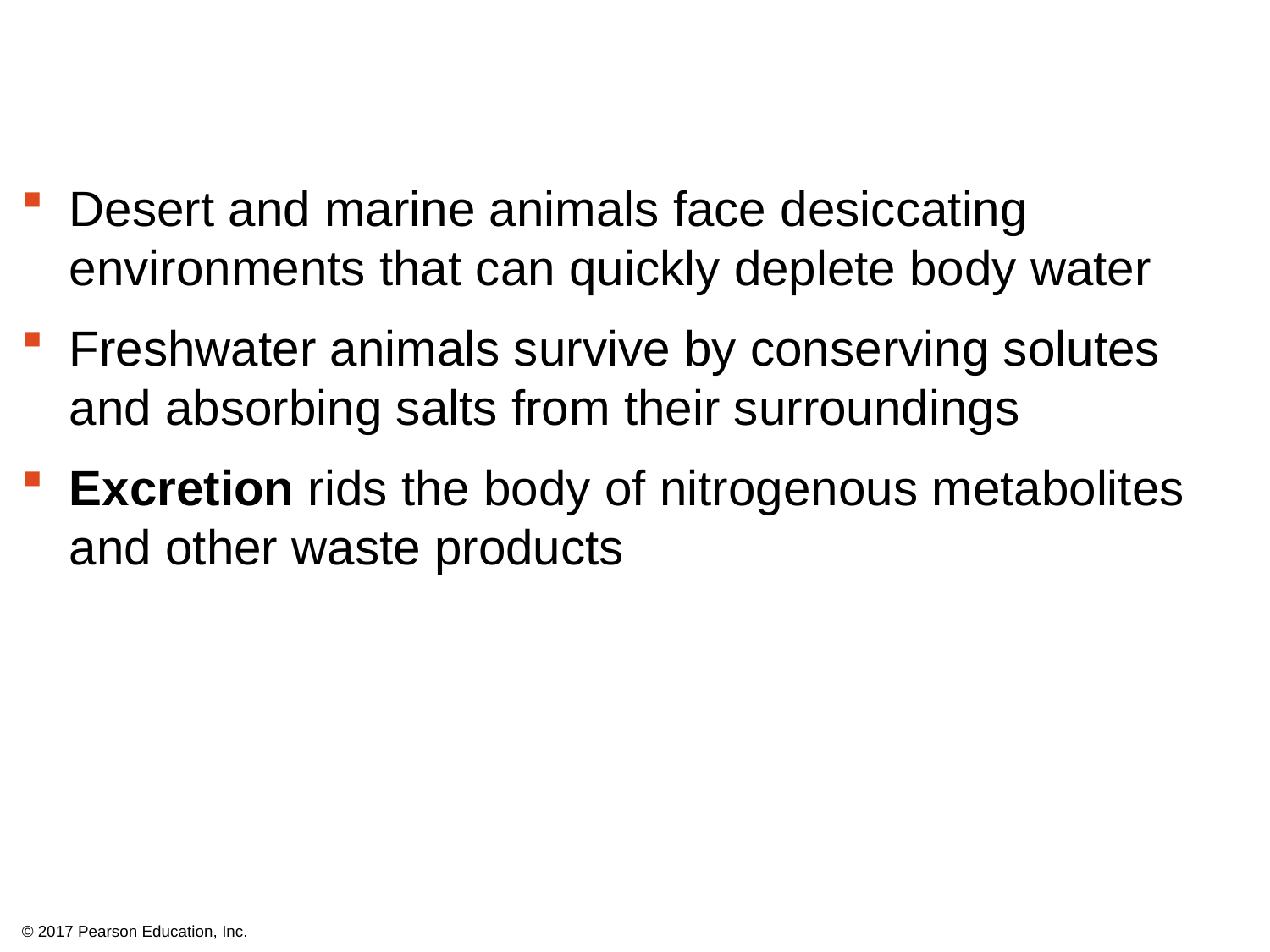

Desert and marine animals face desiccating environments that can quickly deplete body water
Freshwater animals survive by conserving solutes and absorbing salts from their surroundings
Excretion rids the body of nitrogenous metabolites and other waste products

© 2017 Pearson Education, Inc.